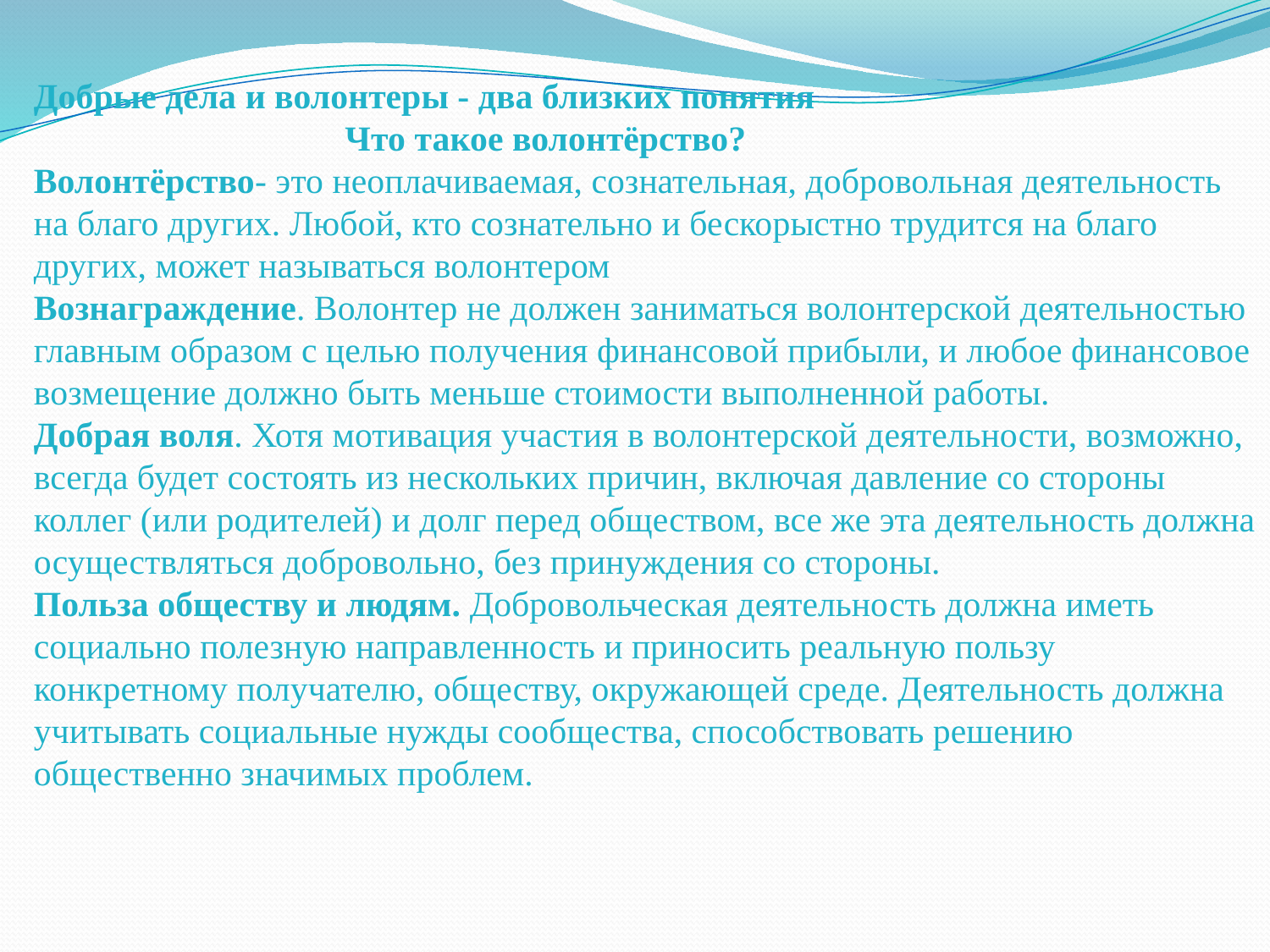

Добрые дела и волонтеры - два близких понятия
                                   Что такое волонтёрство?
Волонтёрство- это неоплачиваемая, сознательная, добровольная деятельность на благо других. Любой, кто сознательно и бескорыстно трудится на благо других, может называться волонтером
Вознаграждение. Волонтер не должен заниматься волонтерской деятельностью главным образом с целью получения финансовой прибыли, и любое финансовое возмещение должно быть меньше стоимости выполненной работы.
Добрая воля. Хотя мотивация участия в волонтерской деятельности, возможно, всегда будет состоять из нескольких причин, включая давление со стороны коллег (или родителей) и долг перед обществом, все же эта деятельность должна осуществляться добровольно, без принуждения со стороны.
Польза обществу и людям. Добровольческая деятельность должна иметь социально полезную направленность и приносить реальную пользу конкретному получателю, обществу, окружающей среде. Деятельность должна учитывать социальные нужды сообщества, способствовать решению общественно значимых проблем.